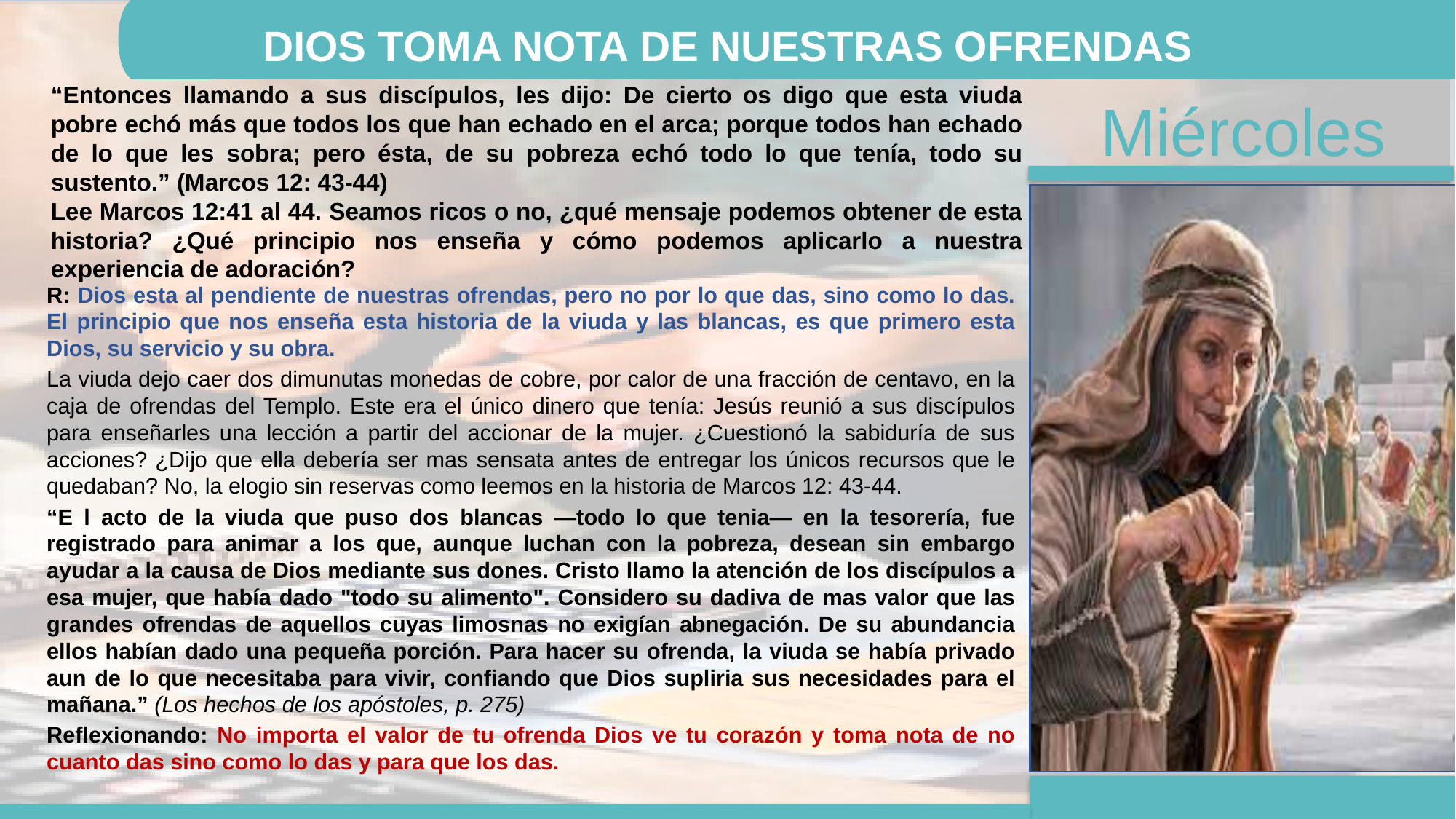

DIOS TOMA NOTA DE NUESTRAS OFRENDAS
“Entonces llamando a sus discípulos, les dijo: De cierto os digo que esta viuda pobre echó más que todos los que han echado en el arca; porque todos han echado de lo que les sobra; pero ésta, de su pobreza echó todo lo que tenía, todo su sustento.” (Marcos 12: 43-44)
Lee Marcos 12:41 al 44. Seamos ricos o no, ¿qué mensaje podemos obtener de esta historia? ¿Qué principio nos enseña y cómo podemos aplicarlo a nuestra experiencia de adoración?

R: Dios esta al pendiente de nuestras ofrendas, pero no por lo que das, sino como lo das. El principio que nos enseña esta historia de la viuda y las blancas, es que primero esta Dios, su servicio y su obra.
La viuda dejo caer dos dimunutas monedas de cobre, por calor de una fracción de centavo, en la caja de ofrendas del Templo. Este era el único dinero que tenía: Jesús reunió a sus discípulos para enseñarles una lección a partir del accionar de la mujer. ¿Cuestionó la sabiduría de sus acciones? ¿Dijo que ella debería ser mas sensata antes de entregar los únicos recursos que le quedaban? No, la elogio sin reservas como leemos en la historia de Marcos 12: 43-44.
“E l acto de la viuda que puso dos blancas —todo lo que tenia— en la tesorería, fue registrado para animar a los que, aunque luchan con la pobreza, desean sin embargo ayudar a la causa de Dios mediante sus dones. Cristo llamo la atención de los discípulos a esa mujer, que había dado "todo su alimento". Considero su dadiva de mas valor que las grandes ofrendas de aquellos cuyas limosnas no exigían abnegación. De su abundancia ellos habían dado una pequeña porción. Para hacer su ofrenda, la viuda se había privado aun de lo que necesitaba para vivir, confiando que Dios supliria sus necesidades para el mañana.” (Los hechos de los apóstoles, p. 275)
Reflexionando: No importa el valor de tu ofrenda Dios ve tu corazón y toma nota de no cuanto das sino como lo das y para que los das.